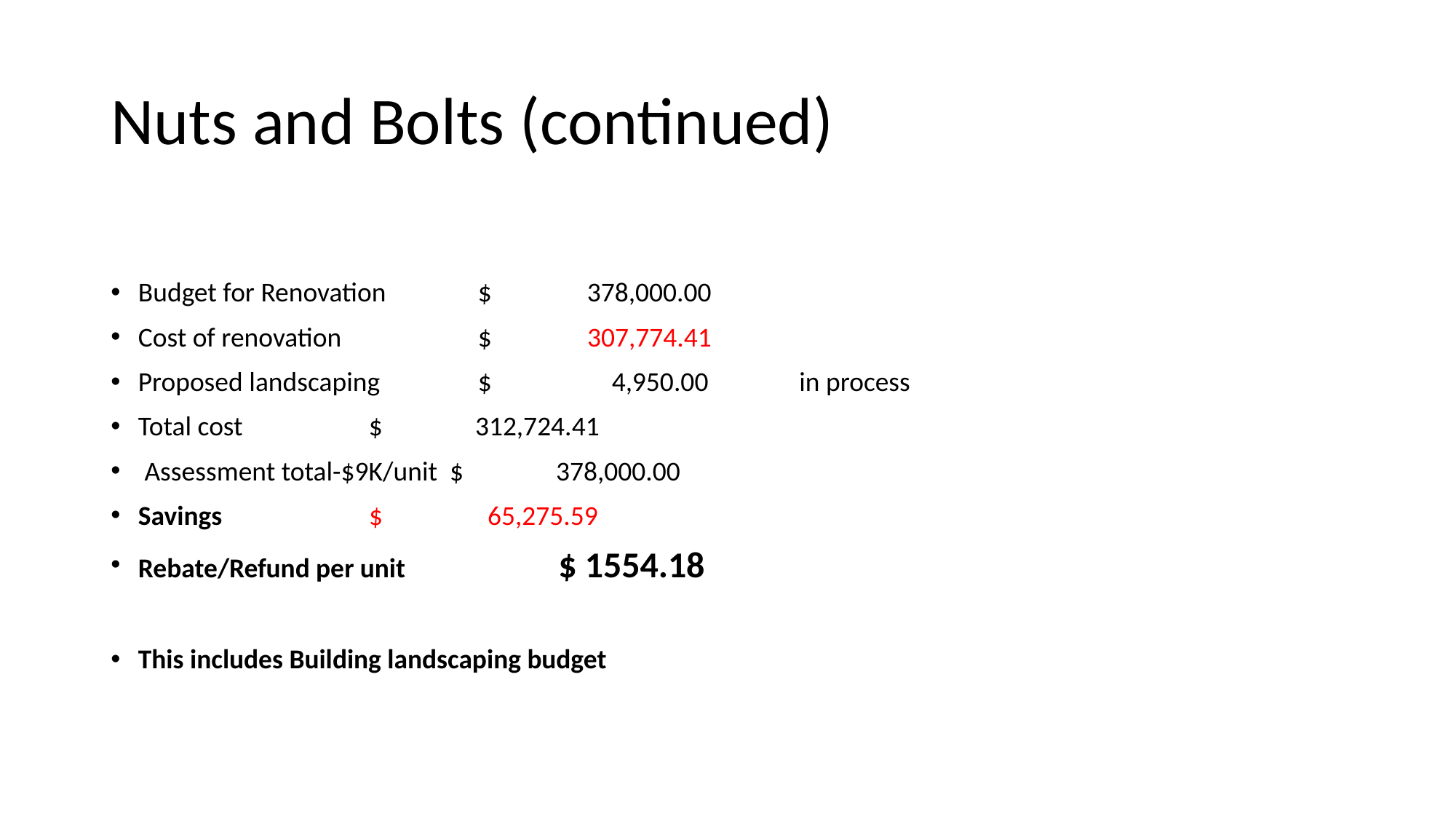

# Nuts and Bolts (continued)

Budget for Renovation	  $	  378,000.00
Cost of renovation           	  $	  307,774.41
Proposed landscaping	  $	      4,950.00 	 in process
Total cost		  $               312,724.41
 Assessment total-$9K/unit  $               378,000.00
Savings		  $                 65,275.59
Rebate/Refund per unit	               $ 1554.18

This includes Building landscaping budget